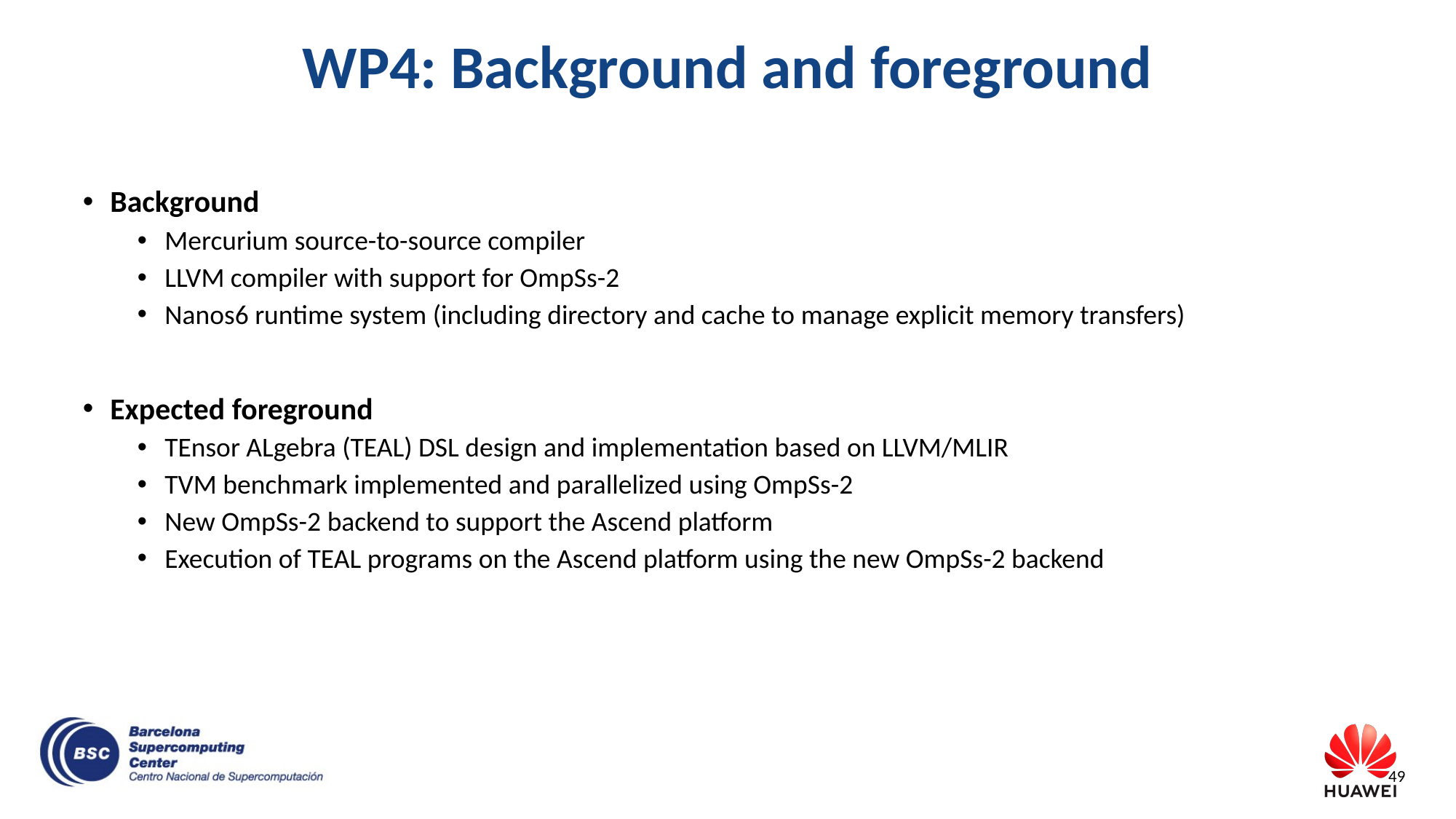

# WP4: Background and foreground
Background
Mercurium source-to-source compiler
LLVM compiler with support for OmpSs-2
Nanos6 runtime system (including directory and cache to manage explicit memory transfers)

Expected foreground
TEnsor ALgebra (TEAL) DSL design and implementation based on LLVM/MLIR
TVM benchmark implemented and parallelized using OmpSs-2
New OmpSs-2 backend to support the Ascend platform
Execution of TEAL programs on the Ascend platform using the new OmpSs-2 backend